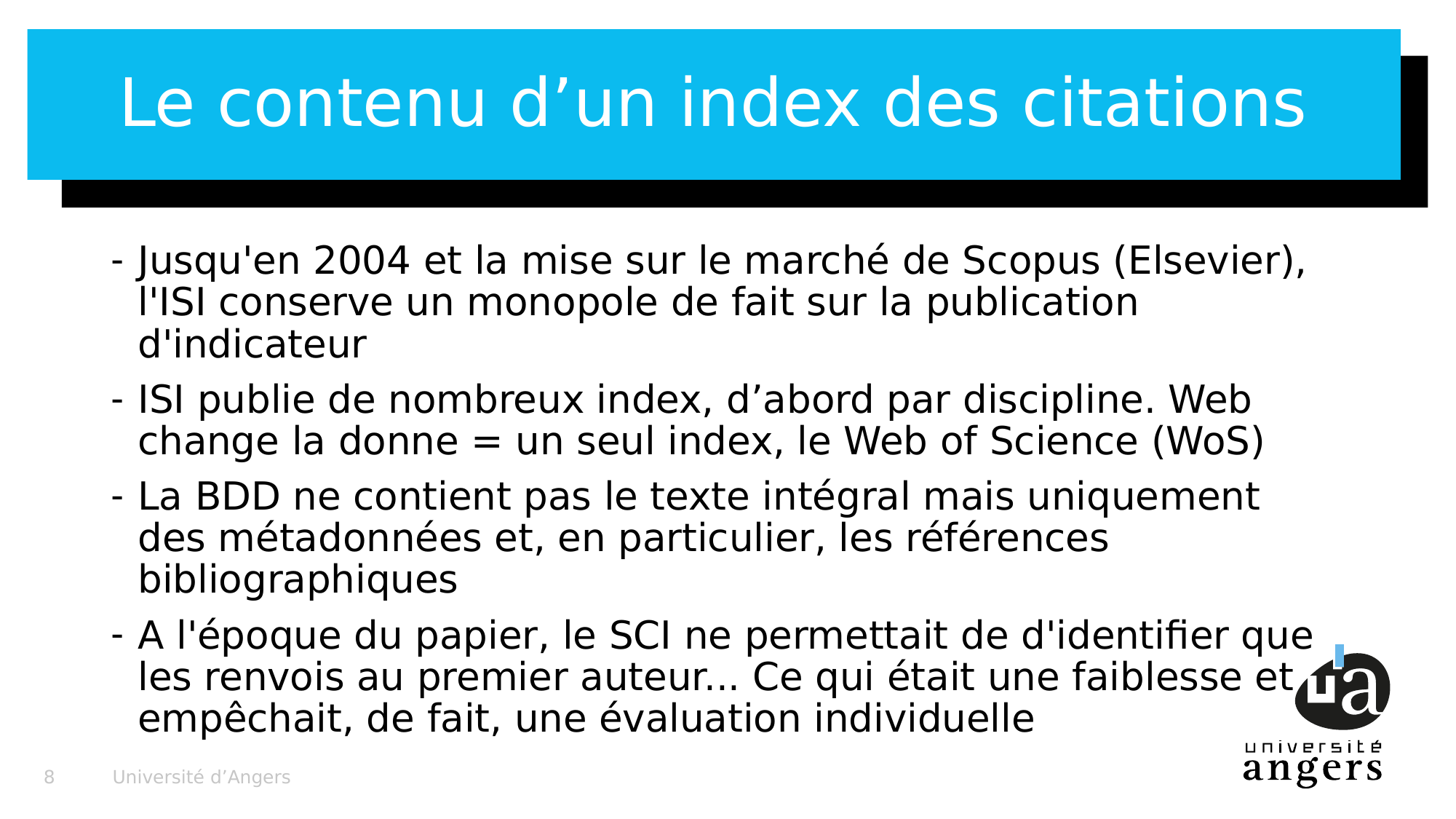

# Le contenu d’un index des citations
Jusqu'en 2004 et la mise sur le marché de Scopus (Elsevier), l'ISI conserve un monopole de fait sur la publication d'indicateur
ISI publie de nombreux index, d’abord par discipline. Web change la donne = un seul index, le Web of Science (WoS)
La BDD ne contient pas le texte intégral mais uniquement des métadonnées et, en particulier, les références bibliographiques
A l'époque du papier, le SCI ne permettait de d'identifier que les renvois au premier auteur... Ce qui était une faiblesse et empêchait, de fait, une évaluation individuelle

8
Université d’Angers